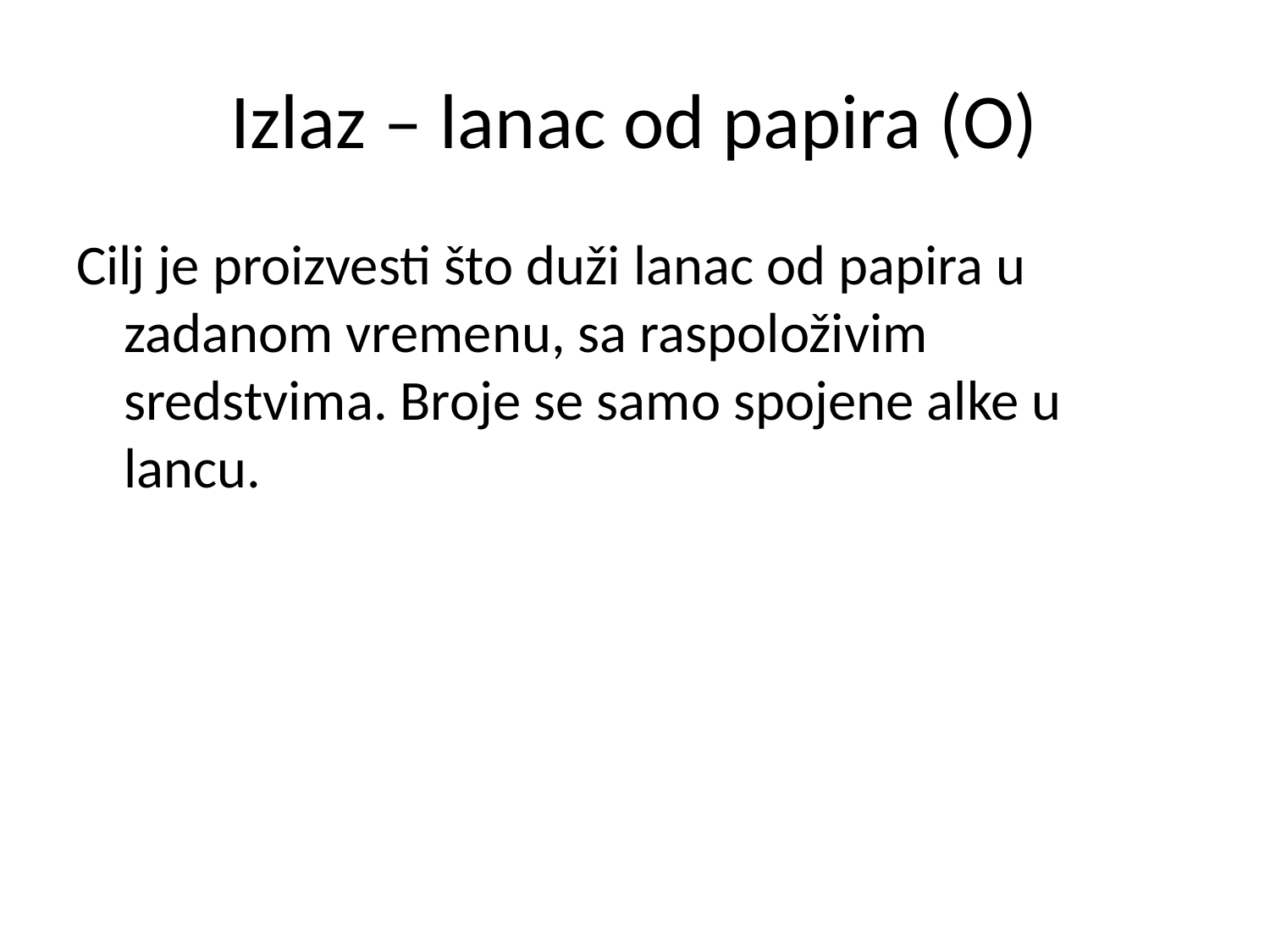

# Izlaz – lanac od papira (O)
Cilj je proizvesti što duži lanac od papira u zadanom vremenu, sa raspoloživim sredstvima. Broje se samo spojene alke u lancu.